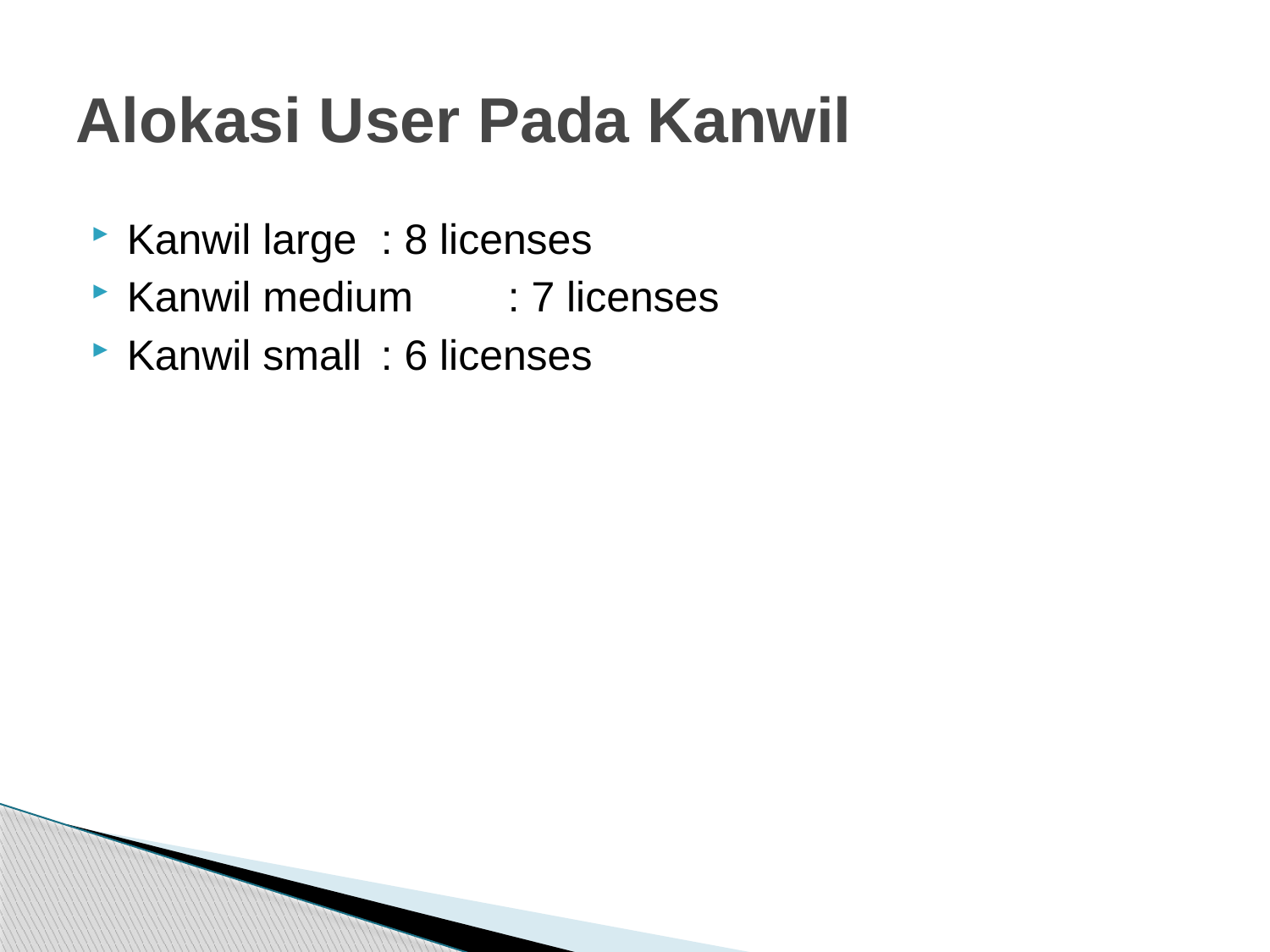

# Alokasi User Pada Kanwil
Kanwil large	: 8 licenses
Kanwil medium	: 7 licenses
Kanwil small	: 6 licenses